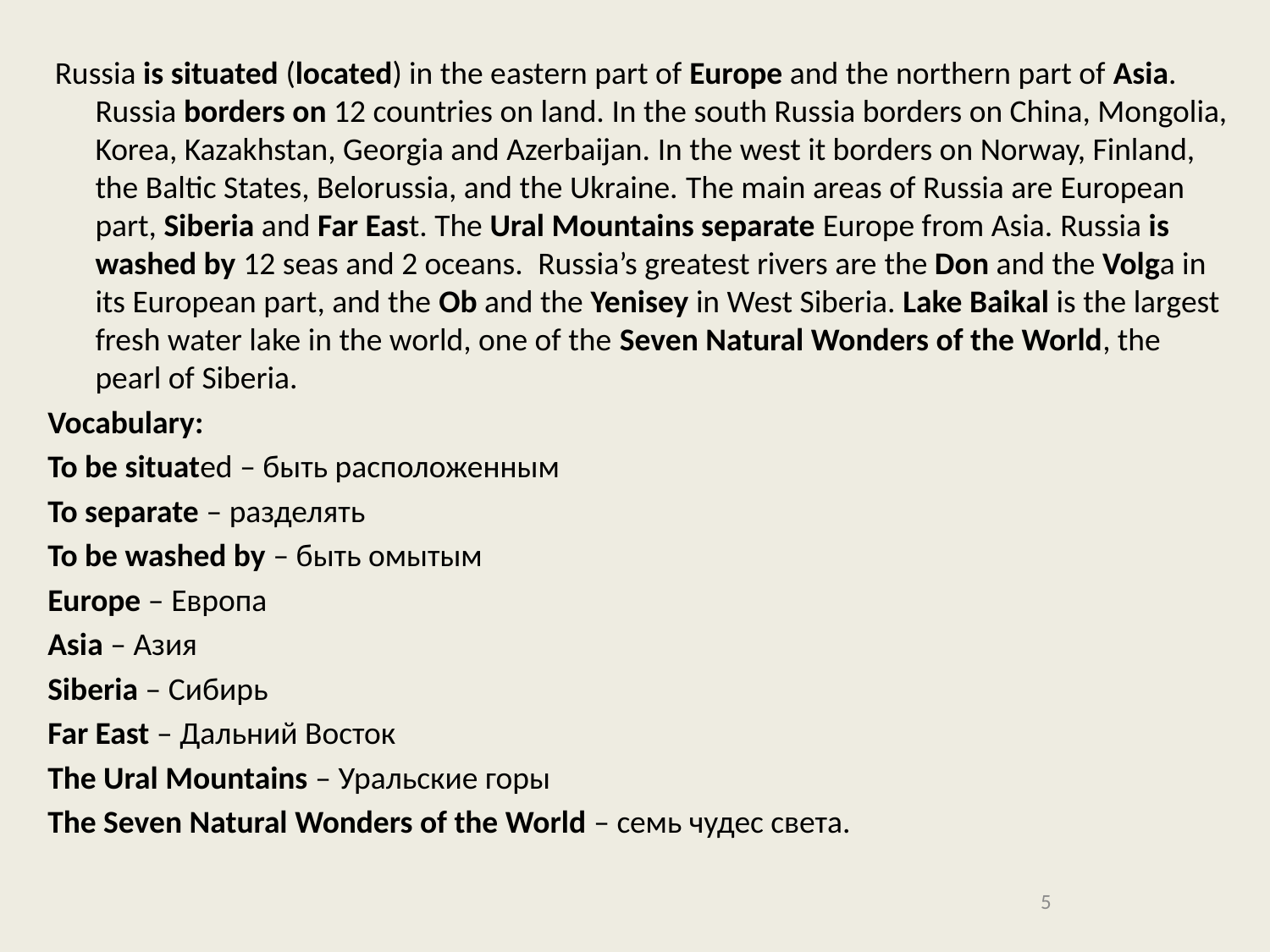

#
 Russia is situated (located) in the eastern part of Europe and the northern part of Asia. Russia borders on 12 countries on land. In the south Russia borders on China, Mongolia, Korea, Kazakhstan, Georgia and Azerbaijan. In the west it borders on Norway, Finland, the Baltic States, Belorussia, and the Ukraine. The main areas of Russia are European part, Siberia and Far East. The Ural Mountains separate Europe from Asia. Russia is washed by 12 seas and 2 oceans.  Russia’s greatest rivers are the Don and the Volga in its European part, and the Ob and the Yenisey in West Siberia. Lake Baikal is the largest fresh water lake in the world, one of the Seven Natural Wonders of the World, the pearl of Siberia.
Vocabulary:
To be situated – быть расположенным
To separate – разделять
To be washed by – быть омытым
Europe – Европа
Asia – Азия
Siberia – Сибирь
Far East – Дальний Восток
The Ural Mountains – Уральские горы
The Seven Natural Wonders of the World – семь чудес света.

5